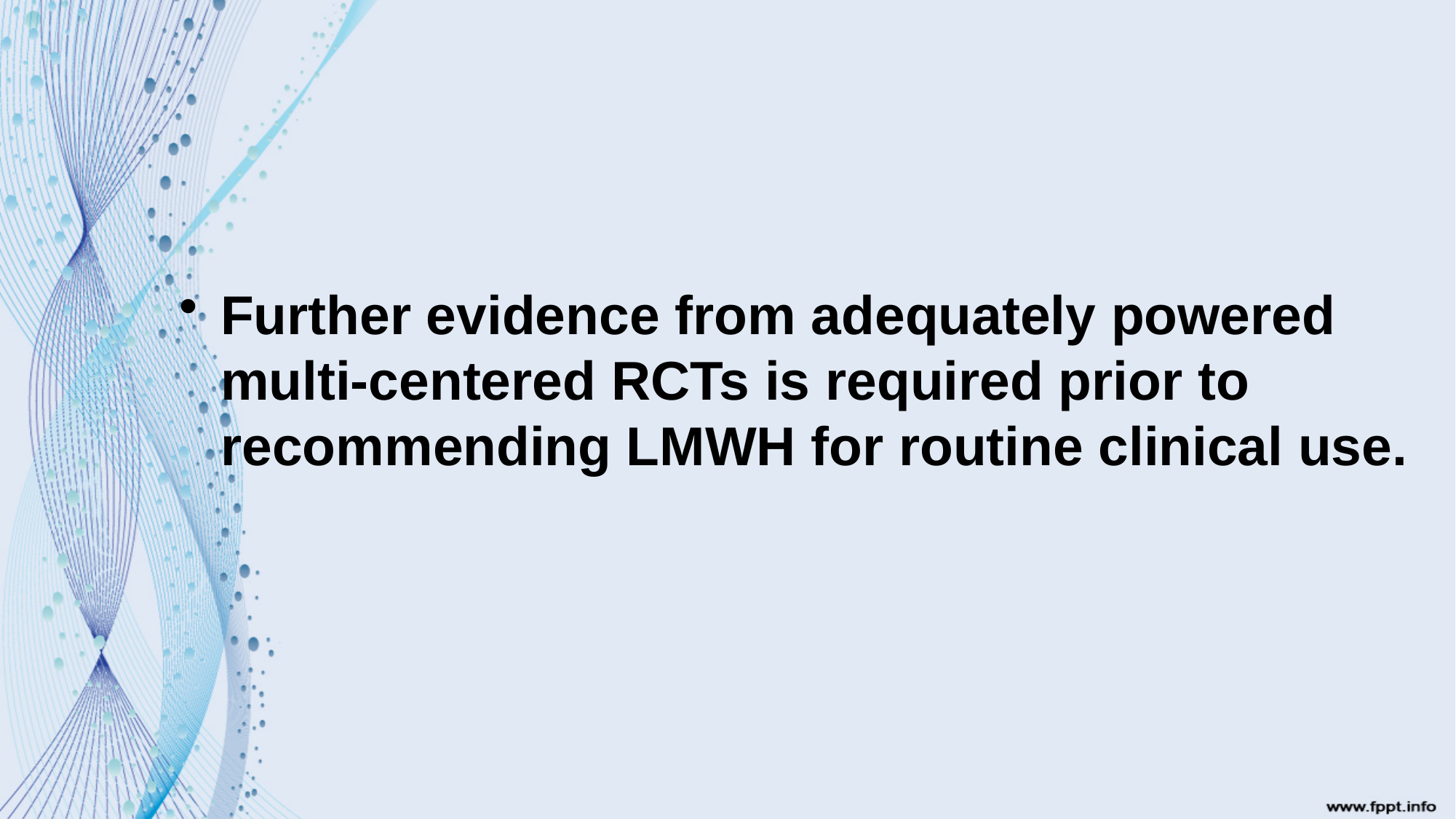

#

Further evidence from adequately powered multi-centered RCTs is required prior to recommending LMWH for routine clinical use.